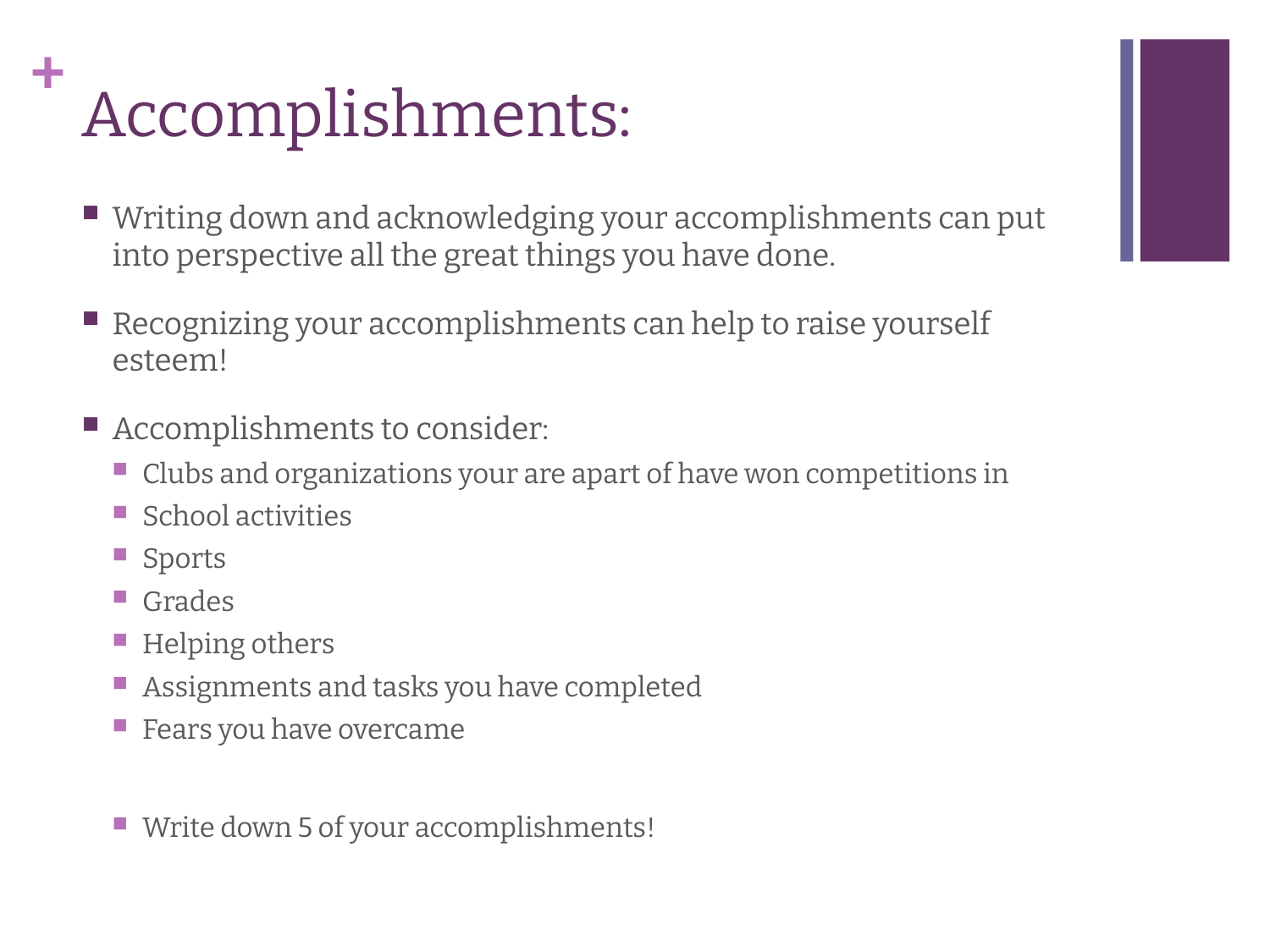

# Accomplishments:
Writing down and acknowledging your accomplishments can put into perspective all the great things you have done.
Recognizing your accomplishments can help to raise yourself esteem!
Accomplishments to consider:
Clubs and organizations your are apart of have won competitions in
School activities
Sports
Grades
Helping others
Assignments and tasks you have completed
Fears you have overcame

Write down 5 of your accomplishments!